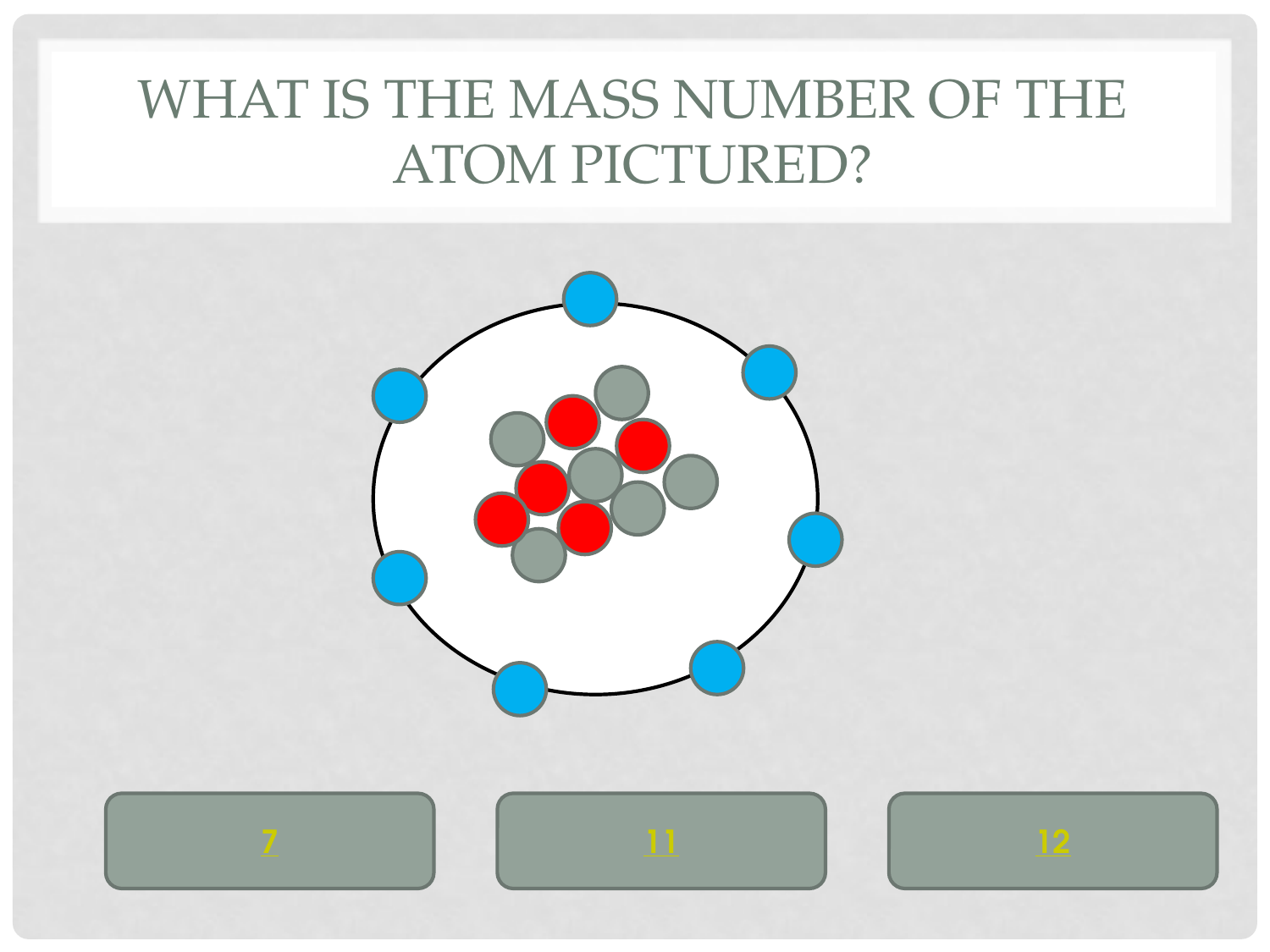

# What is the mass number of the atom pictured?

7
11
12